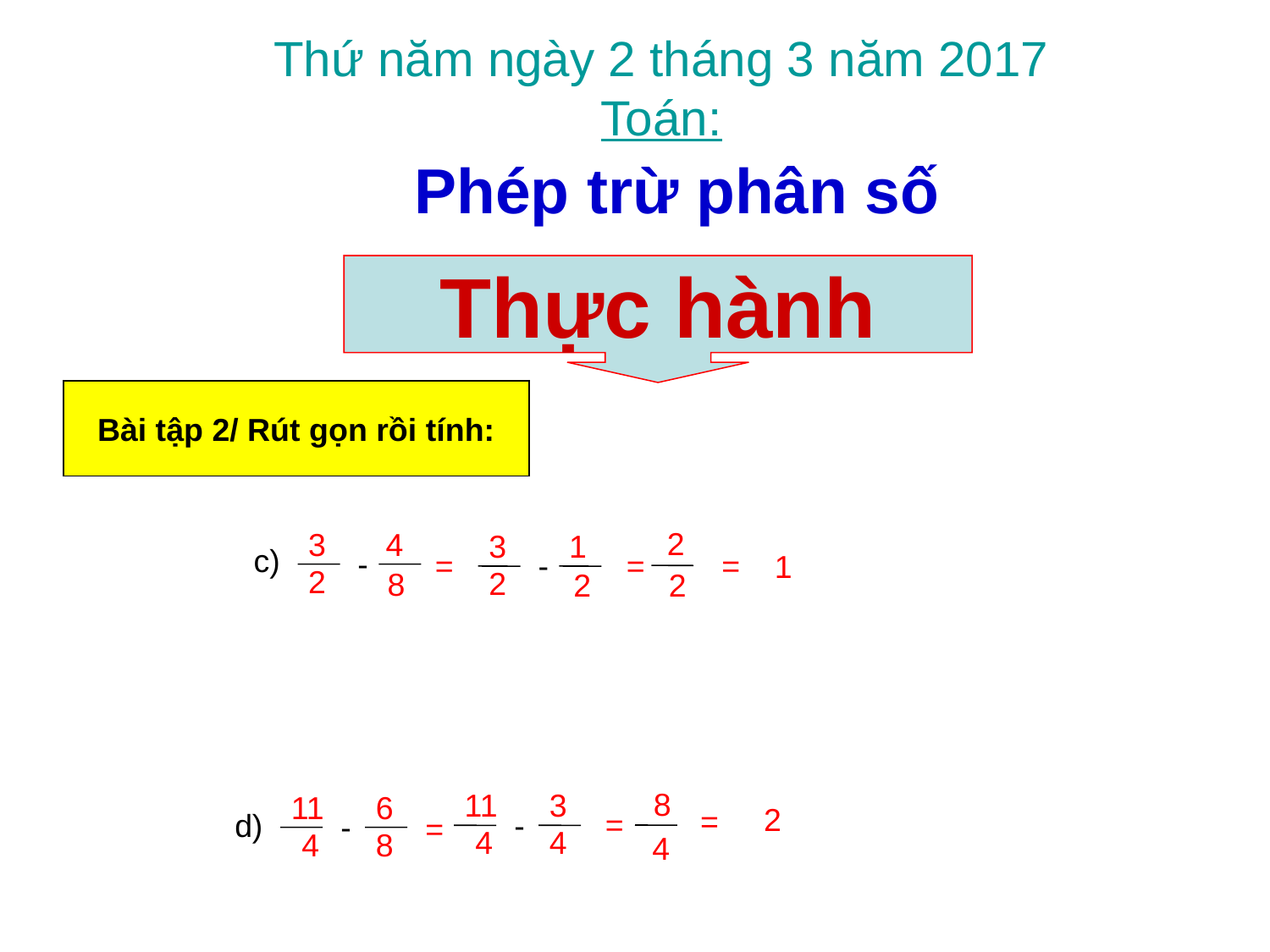

Thứ năm ngày 2 tháng 3 năm 2017
Toán:
Phép trừ phân số
Thực hành
Bài tập 2/ Rút gọn rồi tính:
2
3
4
3
1
c)
-
=
=
=
-
1
2
2
8
2
2

8
11
3
11
6
2
=
=
d)
-
-
=
4
4
4
8
4